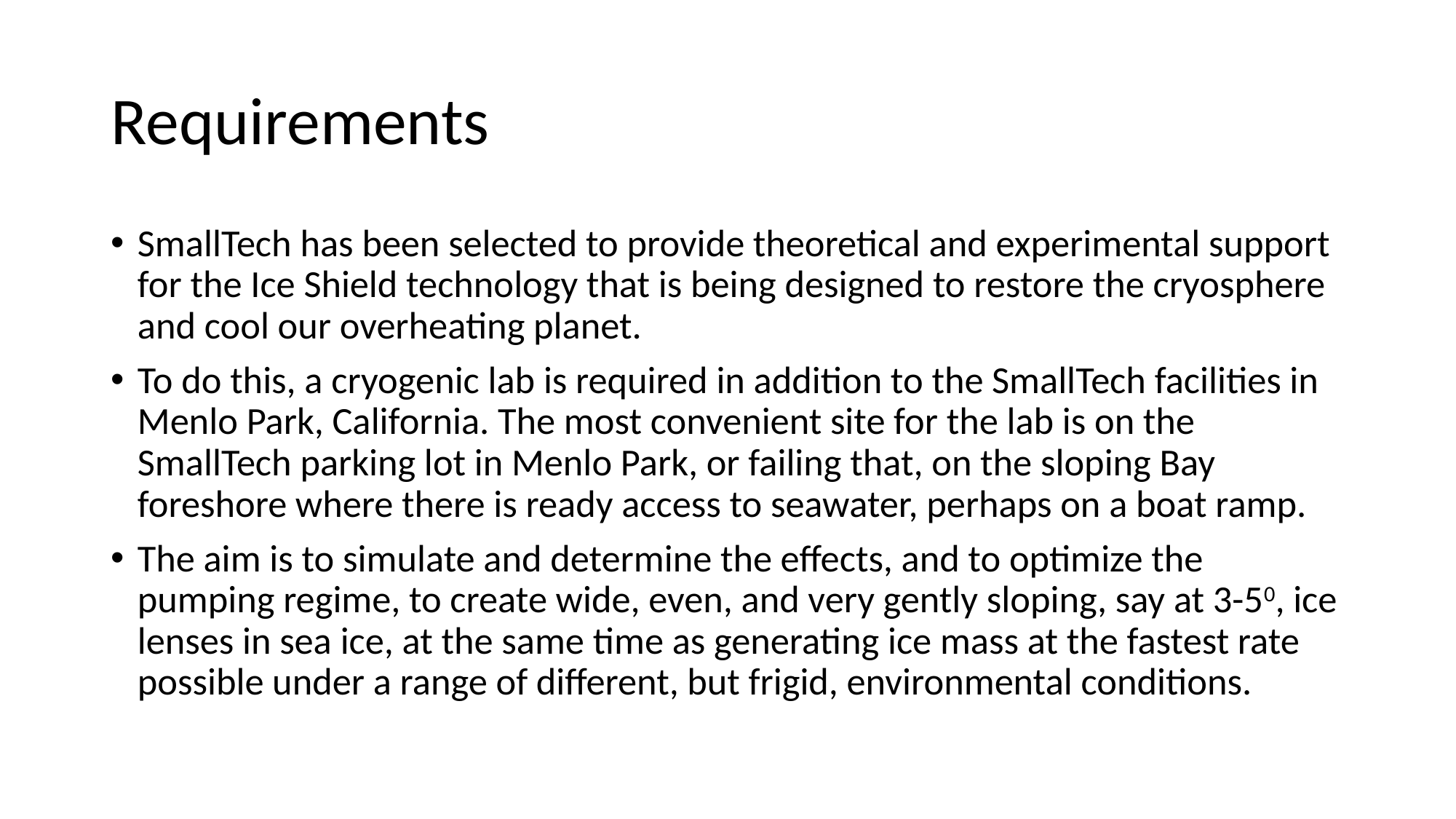

# Requirements
SmallTech has been selected to provide theoretical and experimental support for the Ice Shield technology that is being designed to restore the cryosphere and cool our overheating planet.
To do this, a cryogenic lab is required in addition to the SmallTech facilities in Menlo Park, California. The most convenient site for the lab is on the SmallTech parking lot in Menlo Park, or failing that, on the sloping Bay foreshore where there is ready access to seawater, perhaps on a boat ramp.
The aim is to simulate and determine the effects, and to optimize the pumping regime, to create wide, even, and very gently sloping, say at 3-50, ice lenses in sea ice, at the same time as generating ice mass at the fastest rate possible under a range of different, but frigid, environmental conditions.